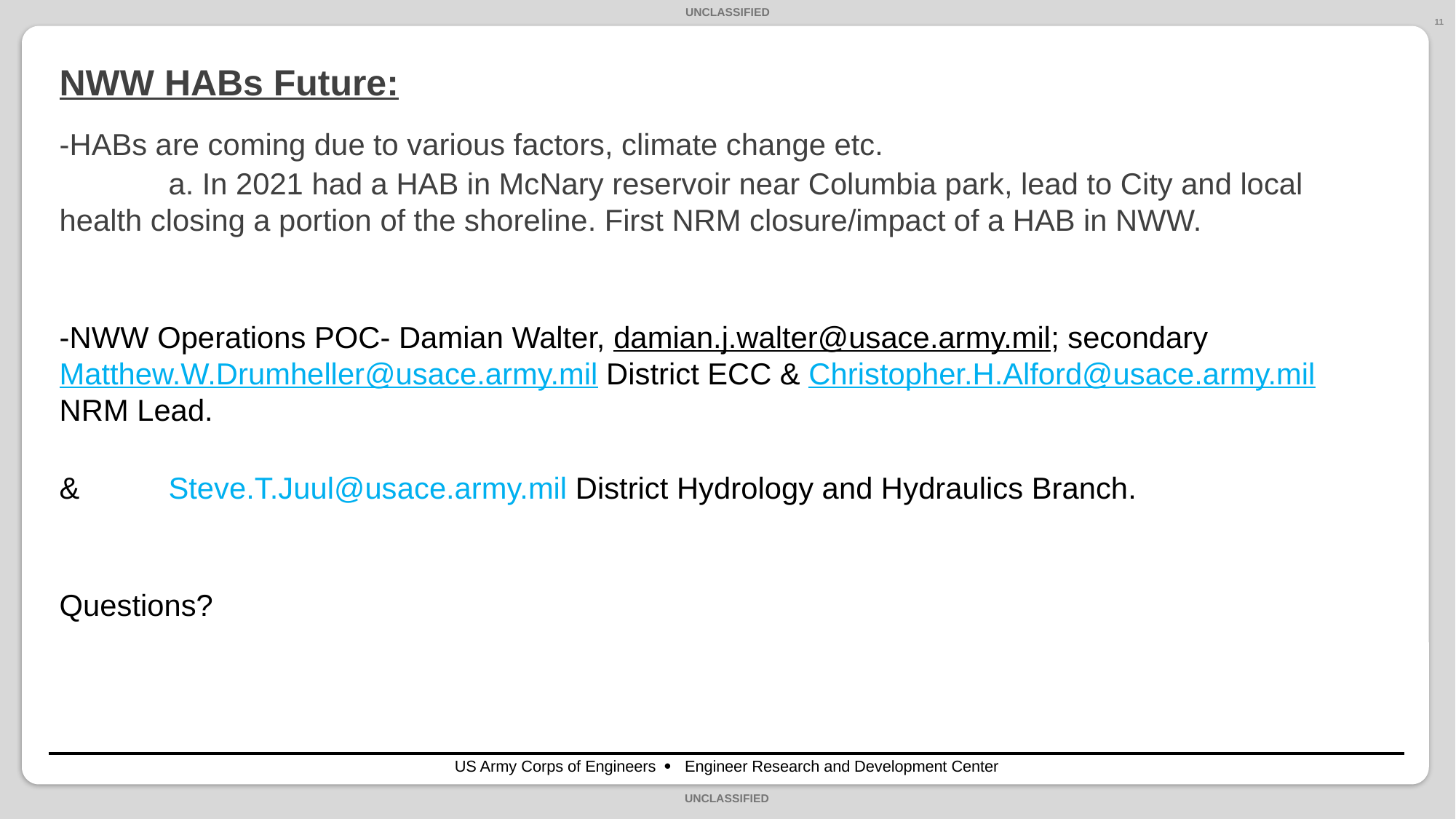

11
# NWW HABs Future:
-HABs are coming due to various factors, climate change etc.
	a. In 2021 had a HAB in McNary reservoir near Columbia park, lead to City and local health closing a portion of the shoreline. First NRM closure/impact of a HAB in NWW.

-NWW Operations POC- Damian Walter, damian.j.walter@usace.army.mil; secondary Matthew.W.Drumheller@usace.army.mil District ECC & Christopher.H.Alford@usace.army.mil NRM Lead.

&	Steve.T.Juul@usace.army.mil District Hydrology and Hydraulics Branch.

Questions?